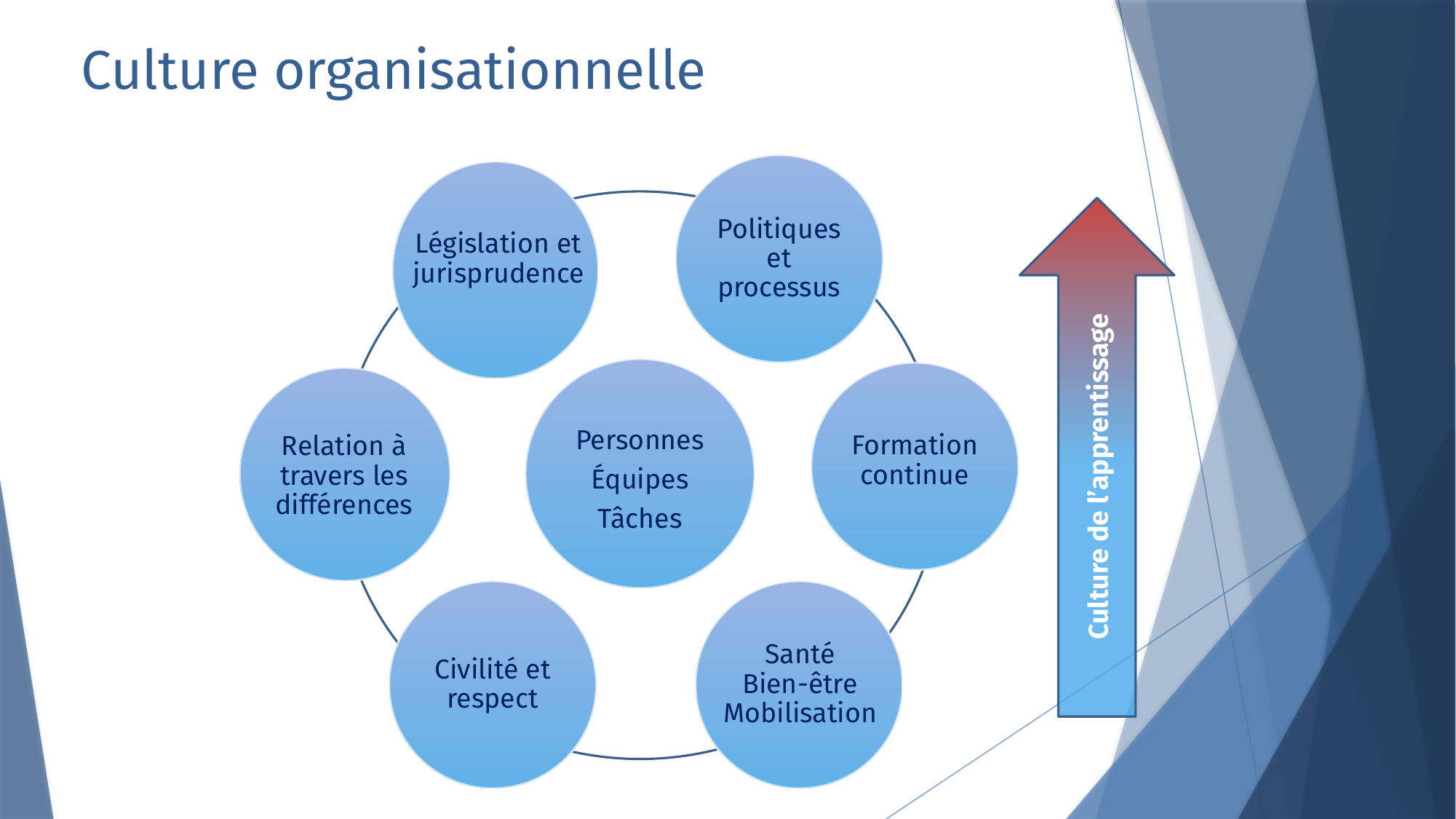

# Culture organisationnelle

Politiques et processus

Législation et jurisprudence

Culture de l’apprentissage

Personnes
Équipes
Tâches

Formation continue

Relation à travers les différences

Civilité et respect

Santé
Bien-être
Mobilisation